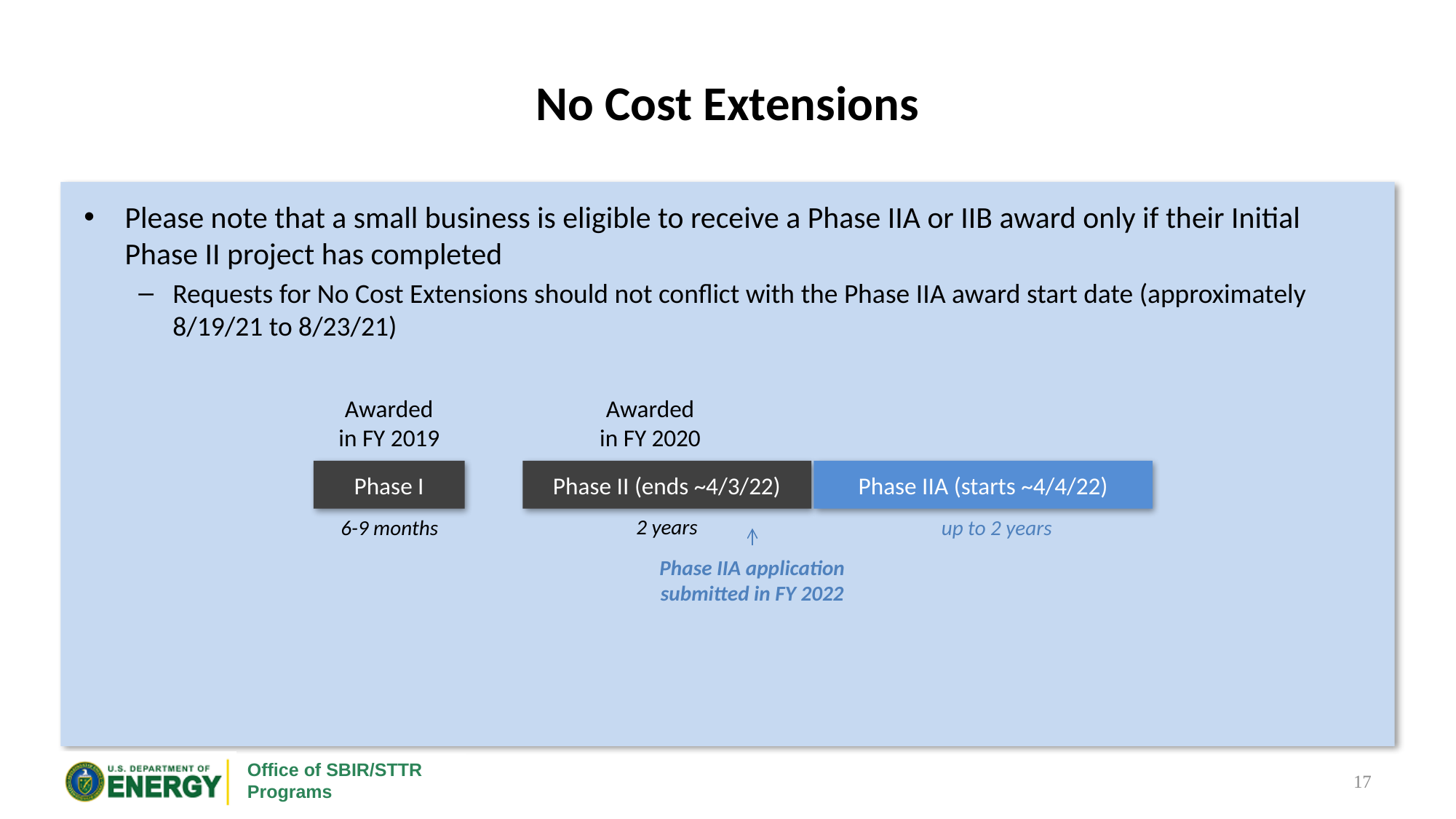

# No Cost Extensions
Please note that a small business is eligible to receive a Phase IIA or IIB award only if their Initial Phase II project has completed
Requests for No Cost Extensions should not conflict with the Phase IIA award start date (approximately 8/19/21 to 8/23/21)
Awarded in FY 2019
Awarded in FY 2020
Phase I
Phase II (ends ~4/3/22)
Phase IIA (starts ~4/4/22)
2 years
6-9 months
up to 2 years
Phase IIA application submitted in FY 2022
17